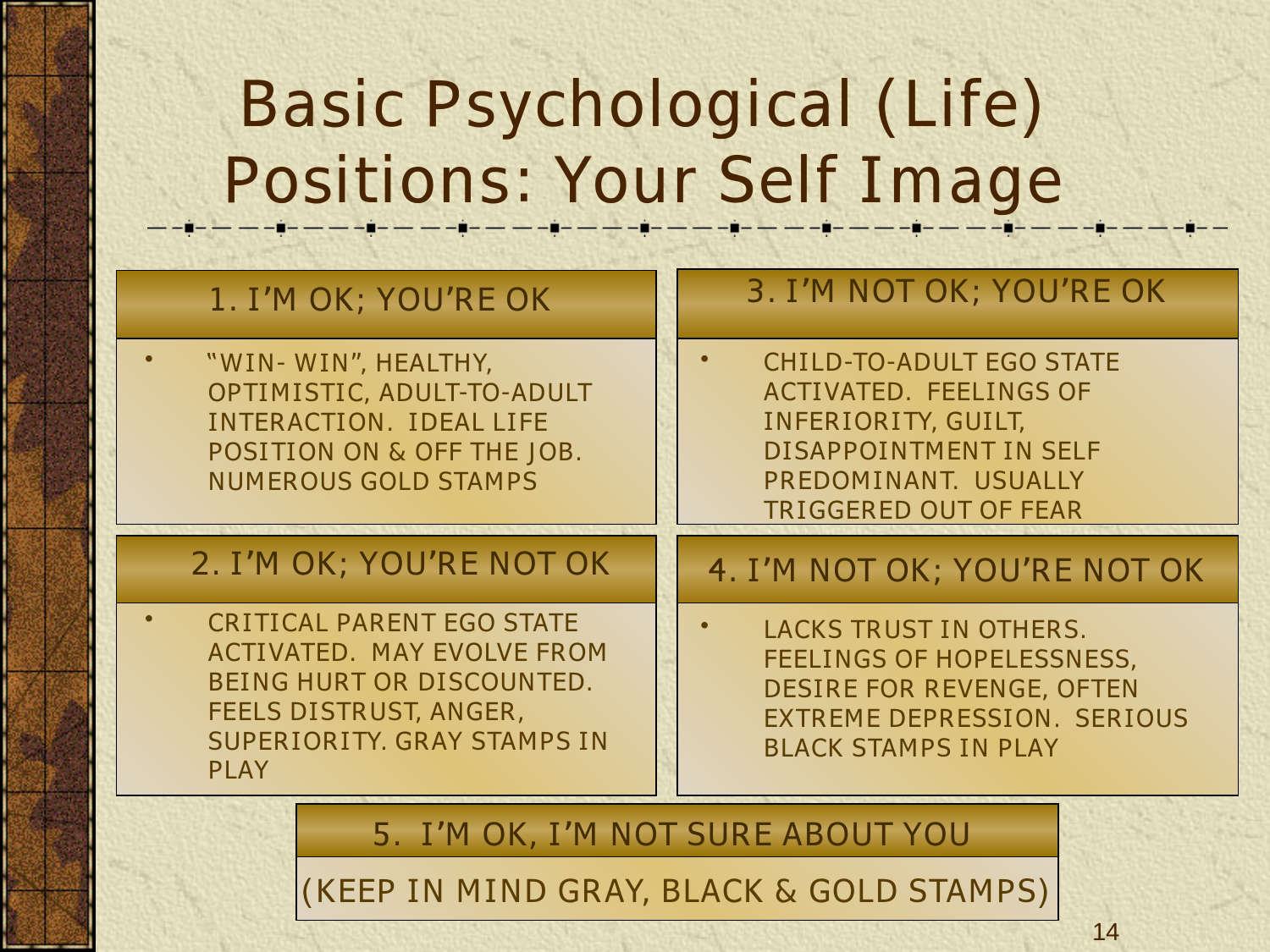

# Basic Psychological (Life) Positions: Your Self Image
3. I’M NOT OK; YOU’RE OK

CHILD-TO-ADULT EGO STATE ACTIVATED.  FEELINGS OF INFERIORITY, GUILT, DISAPPOINTMENT IN SELF PREDOMINANT.  USUALLY TRIGGERED OUT OF FEAR

1. I’M OK; YOU’RE OK

“WIN- WIN”, HEALTHY, OPTIMISTIC, ADULT-TO-ADULT INTERACTION.  IDEAL LIFE POSITION ON & OFF THE JOB.   NUMEROUS GOLD STAMPS

2. I’M OK; YOU’RE NOT OK

CRITICAL PARENT EGO STATE ACTIVATED.  MAY EVOLVE FROM BEING HURT OR DISCOUNTED.  FEELS DISTRUST, ANGER, SUPERIORITY. GRAY STAMPS IN PLAY
4. I’M NOT OK; YOU’RE NOT OK

LACKS TRUST IN OTHERS.  FEELINGS OF HOPELESSNESS, DESIRE FOR REVENGE, OFTEN EXTREME DEPRESSION.  SERIOUS BLACK STAMPS IN PLAY

5.  I’M OK, I’M NOT SURE ABOUT YOU
(KEEP IN MIND GRAY, BLACK & GOLD STAMPS)

14